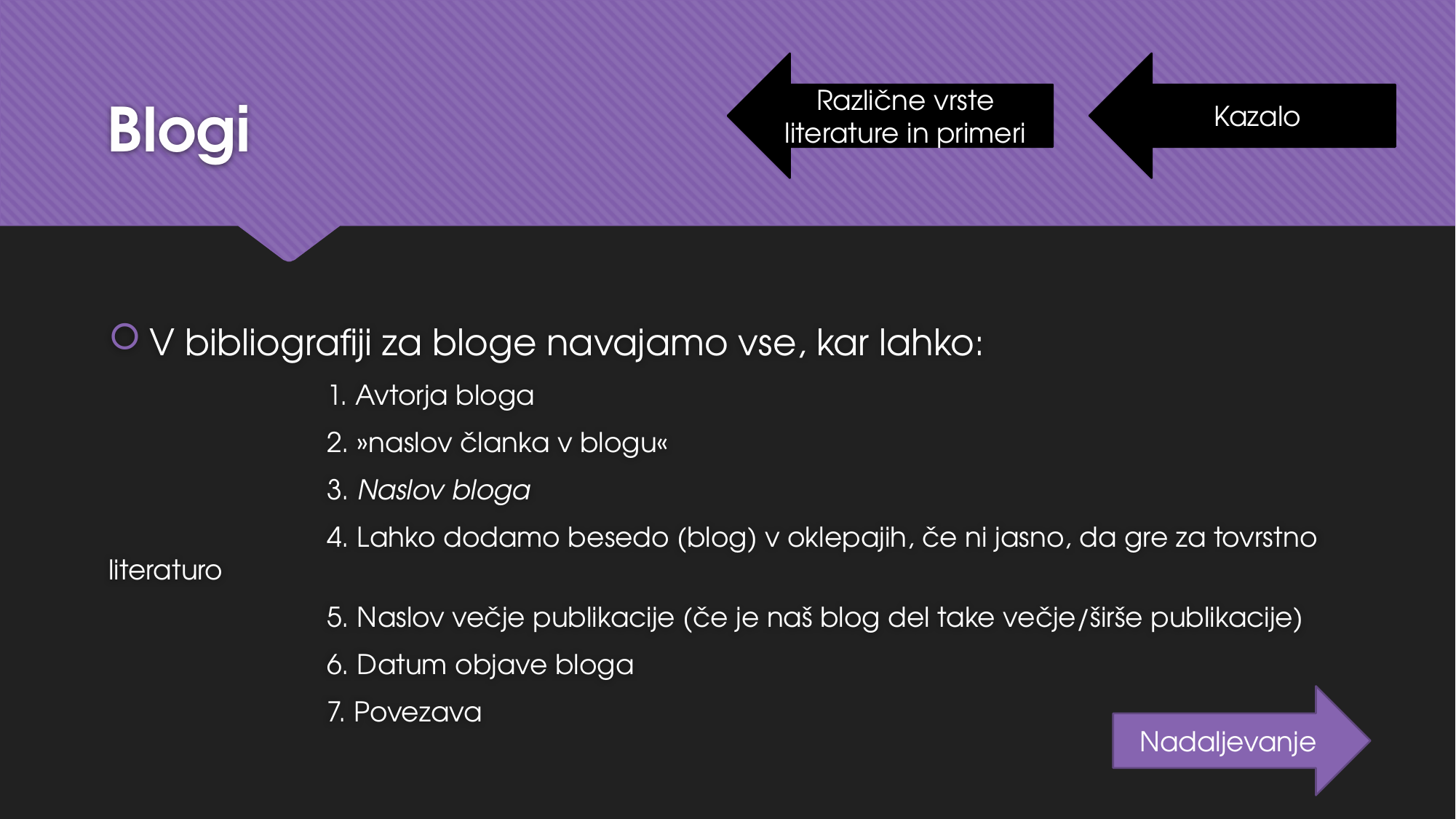

# Blogi
Različne vrste literature in primeri
Kazalo

V bibliografiji za bloge navajamo vse, kar lahko:
		1. Avtorja bloga
		2. »naslov članka v blogu«
		3. Naslov bloga
		4. Lahko dodamo besedo (blog) v oklepajih, če ni jasno, da gre za tovrstno literaturo
		5. Naslov večje publikacije (če je naš blog del take večje/širše publikacije)
		6. Datum objave bloga
		7. Povezava

Nadaljevanje